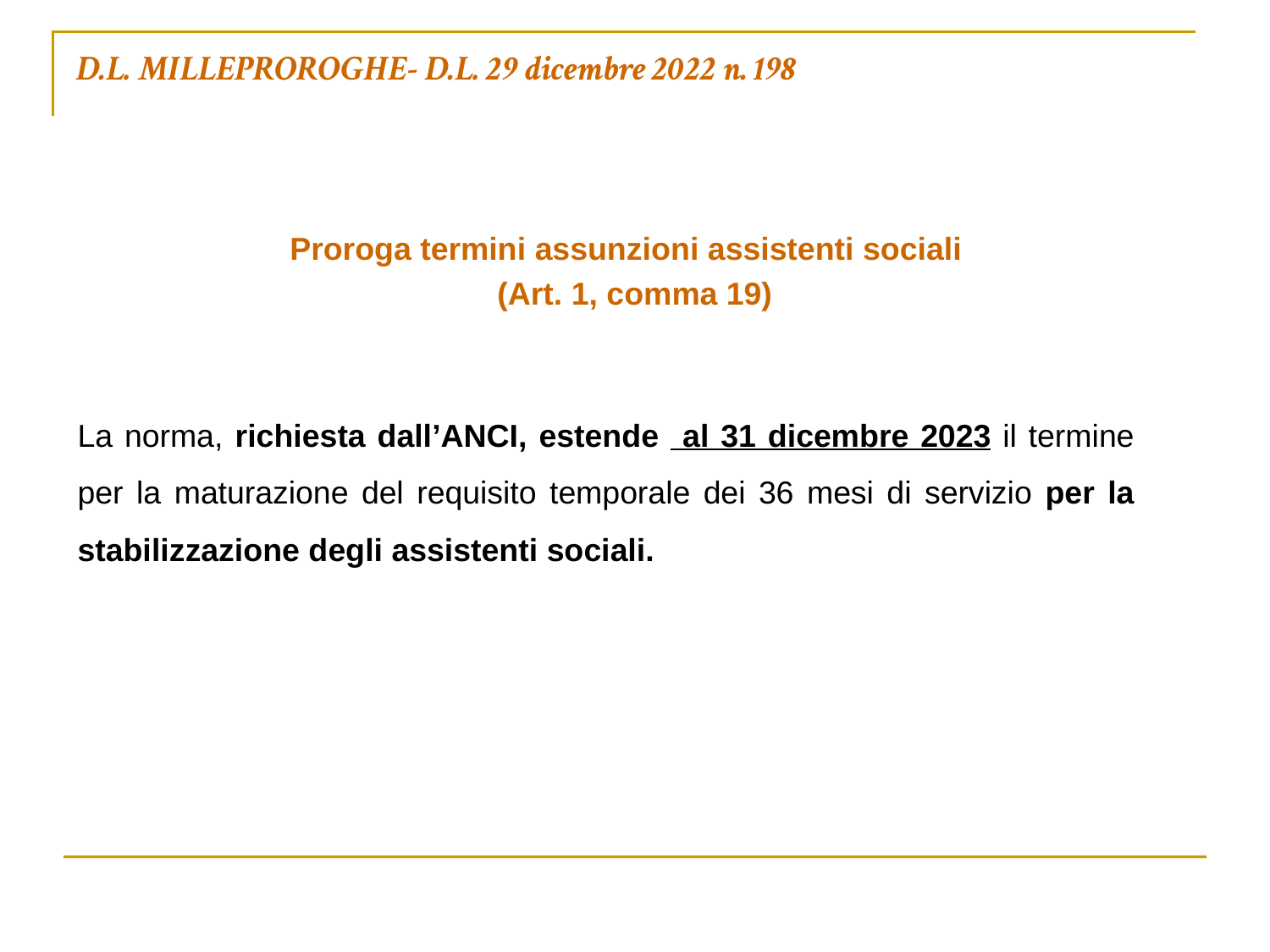

# D.L. MILLEPROROGHE- D.L. 29 dicembre 2022 n. 198
Proroga termini assunzioni assistenti sociali
(Art. 1, comma 19)

La norma, richiesta dall’ANCI, estende  al 31 dicembre 2023 il termine per la maturazione del requisito temporale dei 36 mesi di servizio per la stabilizzazione degli assistenti sociali.